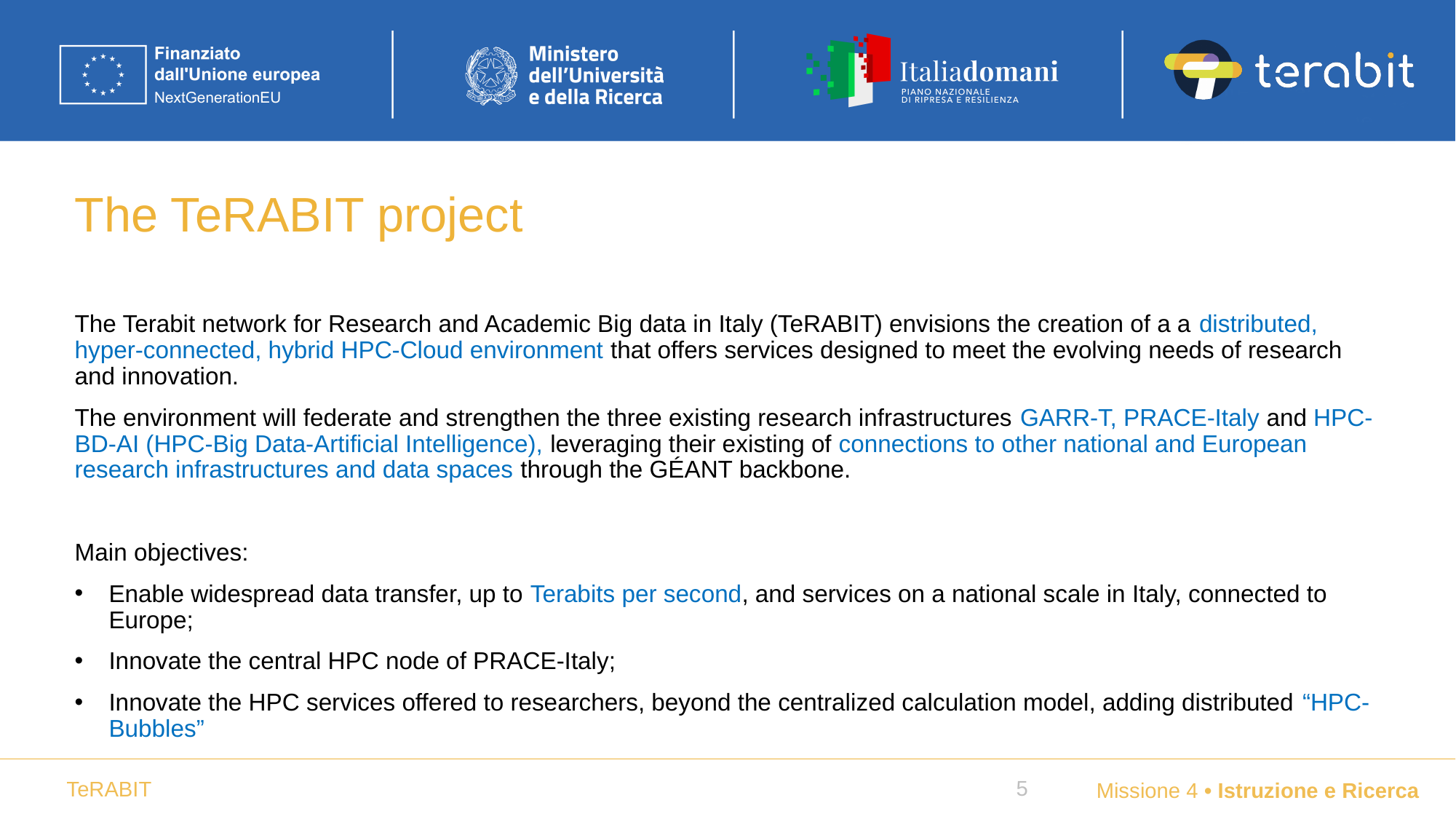

# The TeRABIT project
The Terabit network for Research and Academic Big data in Italy (TeRABIT) envisions the creation of a a distributed, hyper-connected, hybrid HPC-Cloud environment that offers services designed to meet the evolving needs of research and innovation.
The environment will federate and strengthen the three existing research infrastructures GARR-T, PRACE-Italy and HPC-BD-AI (HPC-Big Data-Artificial Intelligence), leveraging their existing of connections to other national and European research infrastructures and data spaces through the GÉANT backbone.

Main objectives:
Enable widespread data transfer, up to Terabits per second, and services on a national scale in Italy, connected to Europe;
Innovate the central HPC node of PRACE-Italy;
Innovate the HPC services offered to researchers, beyond the centralized calculation model, adding distributed “HPC-Bubbles”

5